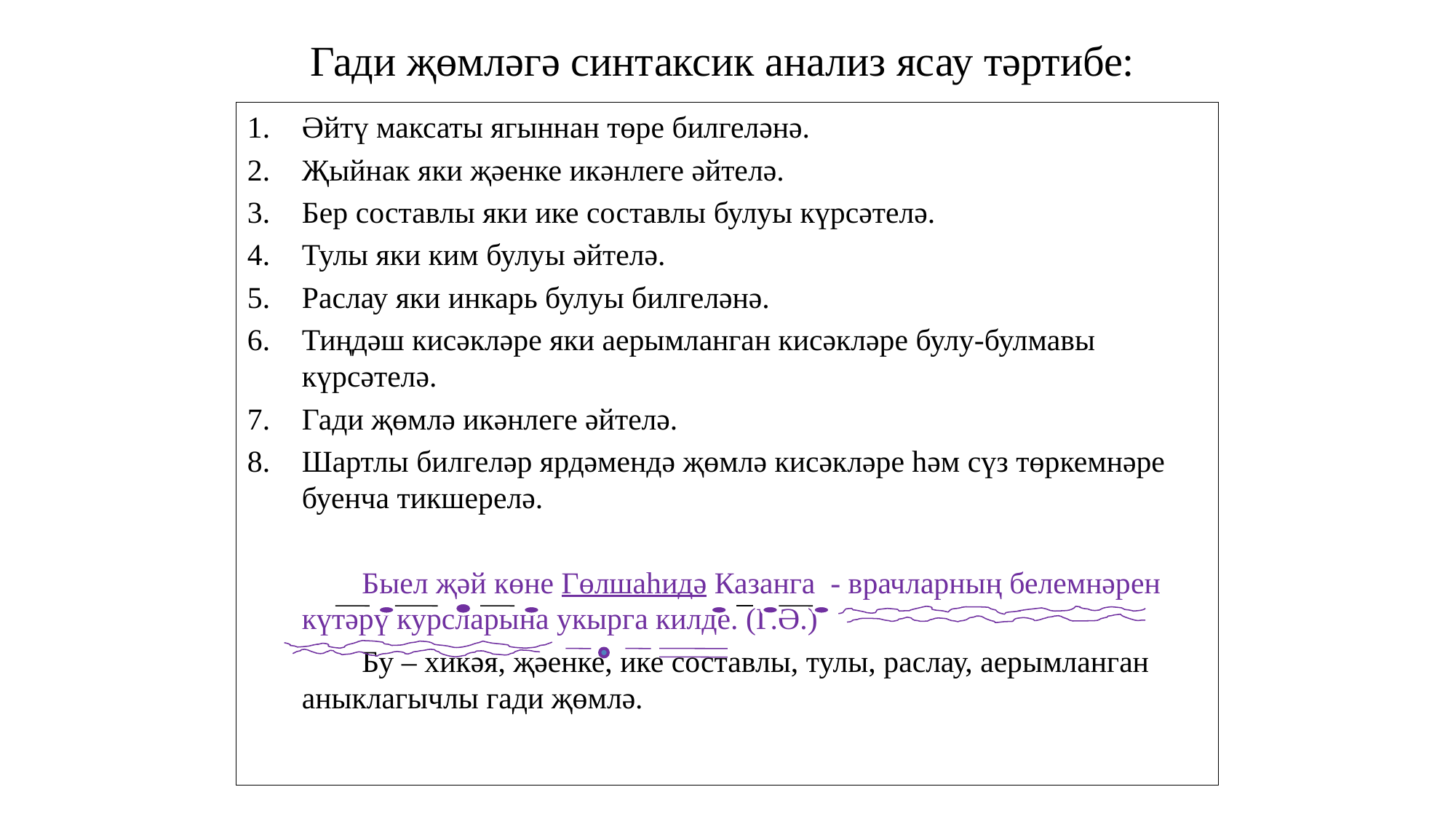

# Гади җөмләгә синтаксик анализ ясау тәртибе:
Әйтү максаты ягыннан төре билгеләнә.
Җыйнак яки җәенке икәнлеге әйтелә.
Бер составлы яки ике составлы булуы күрсәтелә.
Тулы яки ким булуы әйтелә.
Раслау яки инкарь булуы билгеләнә.
Тиңдәш кисәкләре яки аерымланган кисәкләре булу-булмавы күрсәтелә.
Гади җөмлә икәнлеге әйтелә.
Шартлы билгеләр ярдәмендә җөмлә кисәкләре һәм сүз төркемнәре буенча тикшерелә.

               Быел җәй көне Гөлшаһидә Казанга  - врачларның белемнәрен күтәрү курсларына укырга килде. (Г.Ә.)
               Бу – хикәя, җәенке, ике составлы, тулы, раслау, аерымланган аныклагычлы гади җөмлә.